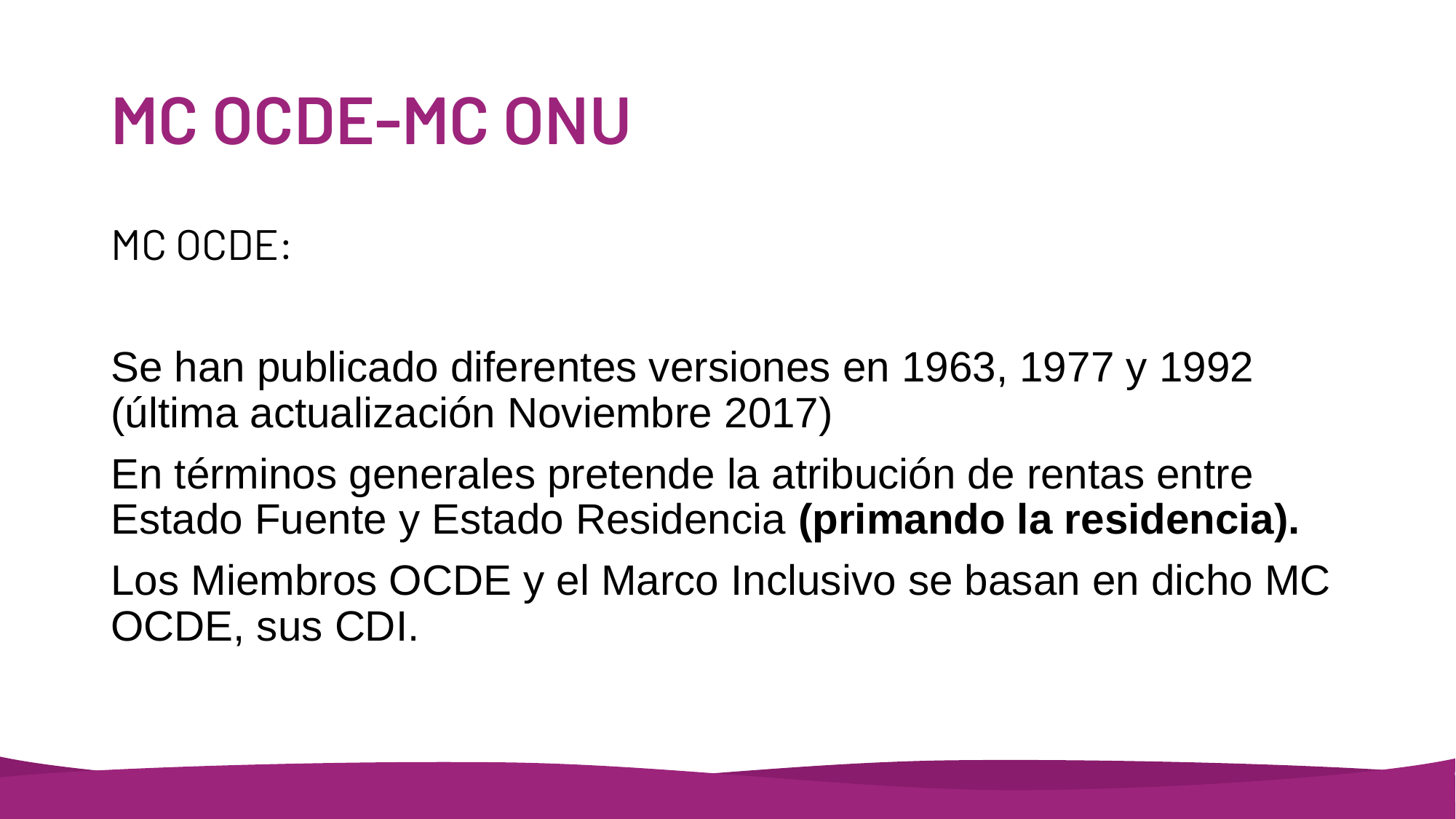

# MC OCDE-MC ONU
MC OCDE:

Se han publicado diferentes versiones en 1963, 1977 y 1992 (última actualización Noviembre 2017)
En términos generales pretende la atribución de rentas entre Estado Fuente y Estado Residencia (primando la residencia).
Los Miembros OCDE y el Marco Inclusivo se basan en dicho MC OCDE, sus CDI.